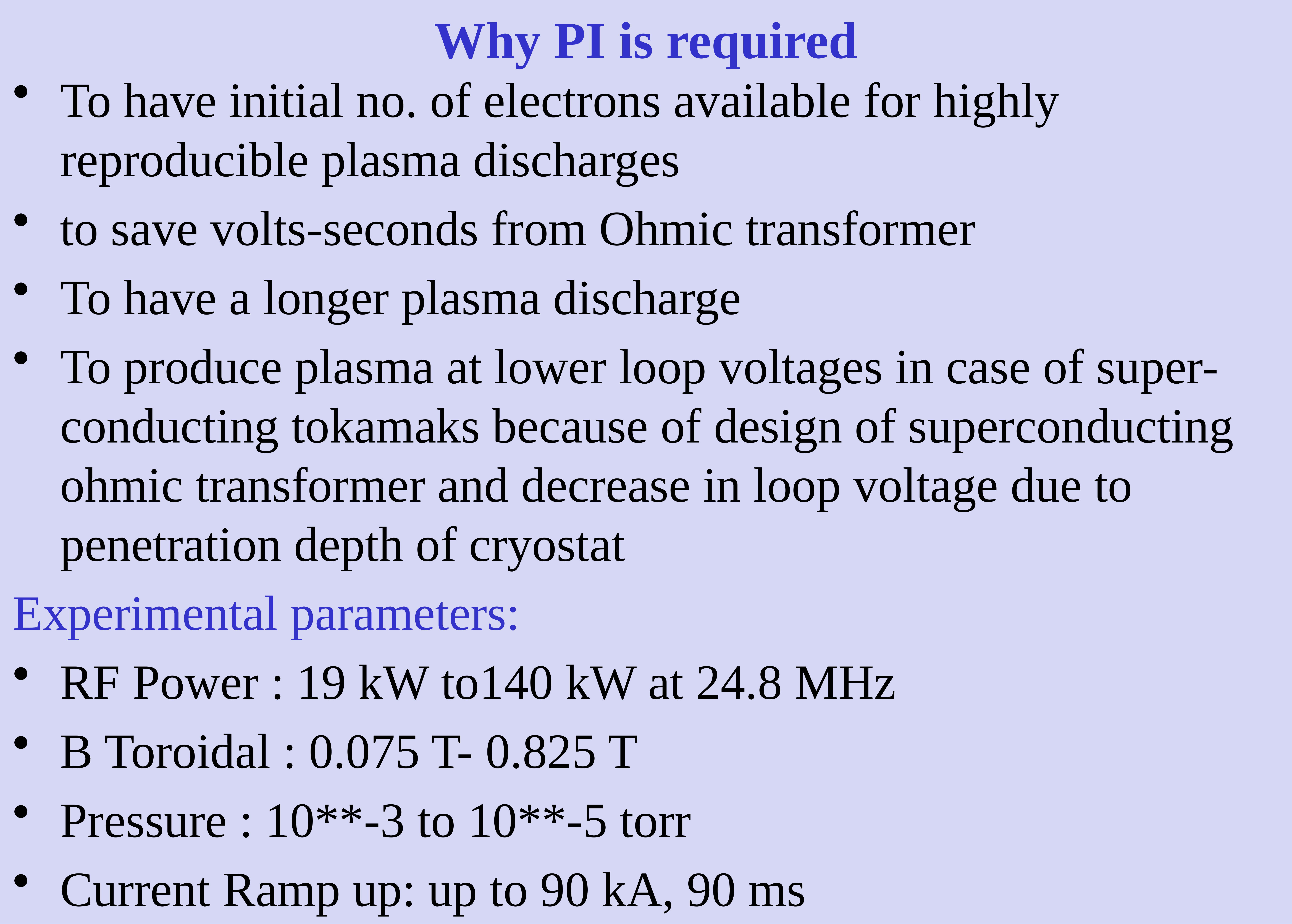

# Why PI is required
To have initial no. of electrons available for highly reproducible plasma discharges
to save volts-seconds from Ohmic transformer
To have a longer plasma discharge
To produce plasma at lower loop voltages in case of super-conducting tokamaks because of design of superconducting ohmic transformer and decrease in loop voltage due to penetration depth of cryostat
Experimental parameters:
RF Power : 19 kW to140 kW at 24.8 MHz
B Toroidal : 0.075 T- 0.825 T
Pressure : 10**-3 to 10**-5 torr
Current Ramp up: up to 90 kA, 90 ms